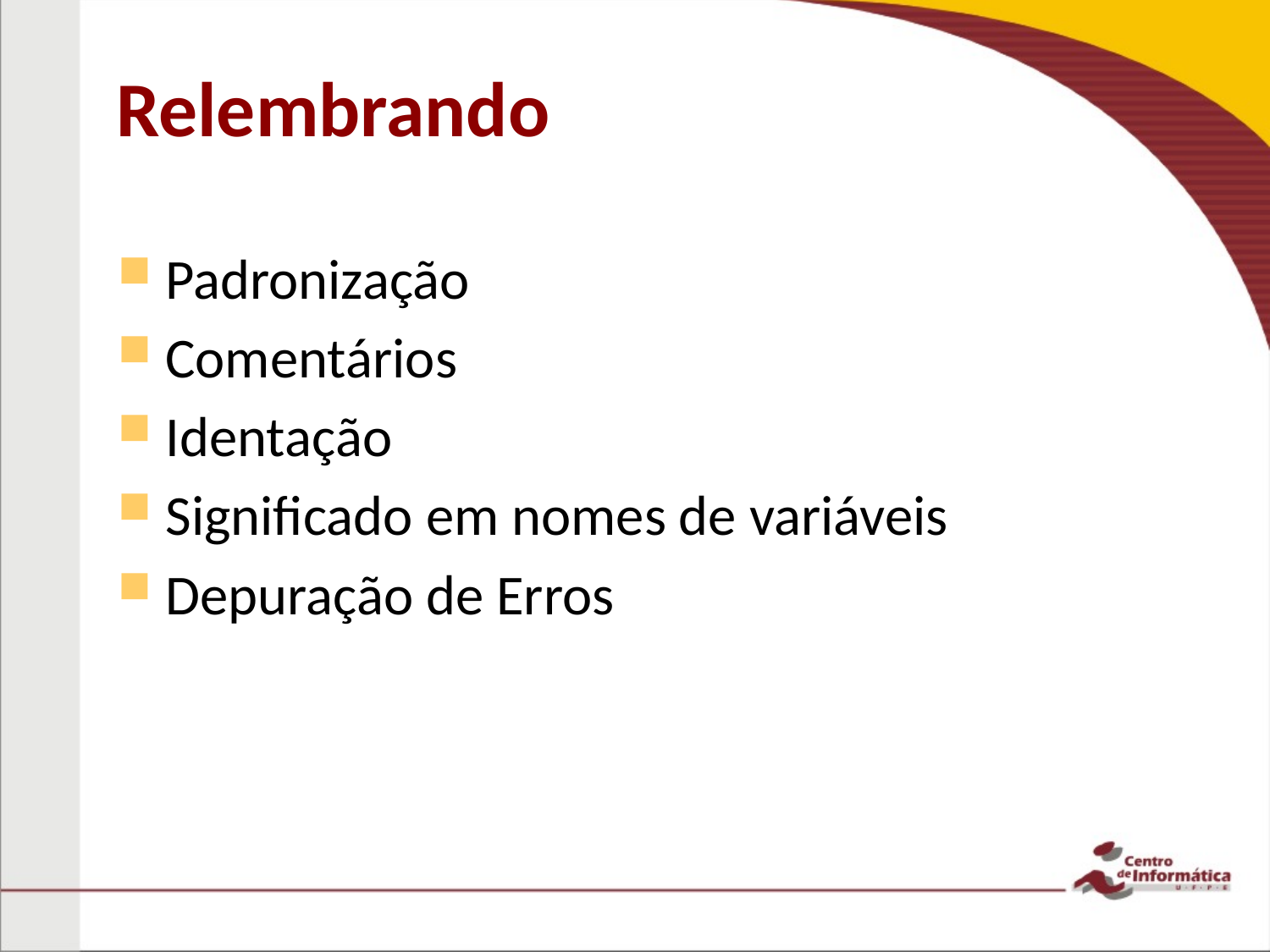

# Relembrando
Padronização
Comentários
Identação
Significado em nomes de variáveis
Depuração de Erros